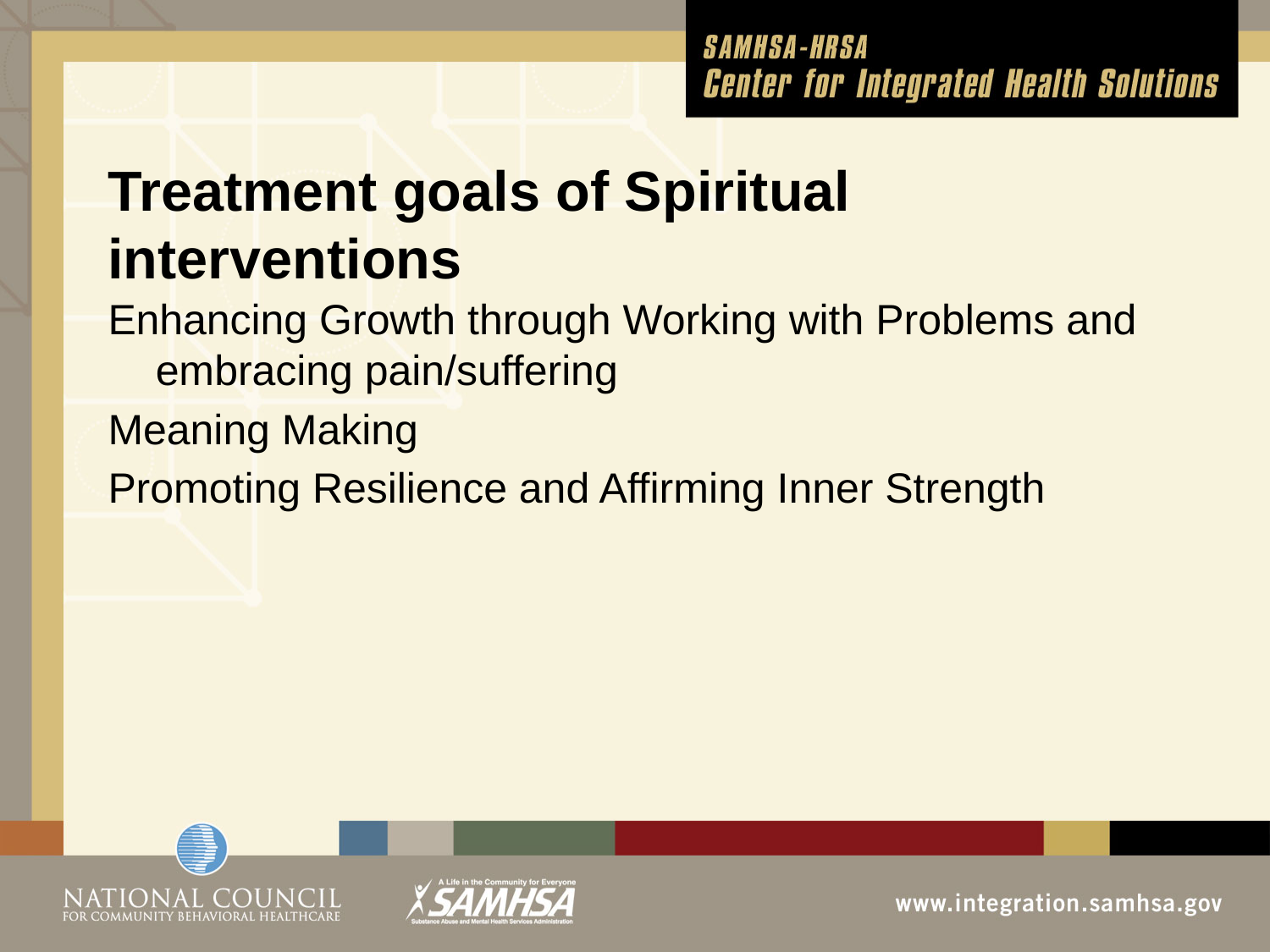

# Treatment goals of Spiritual interventions
Enhancing Growth through Working with Problems and embracing pain/suffering
Meaning Making
Promoting Resilience and Affirming Inner Strength